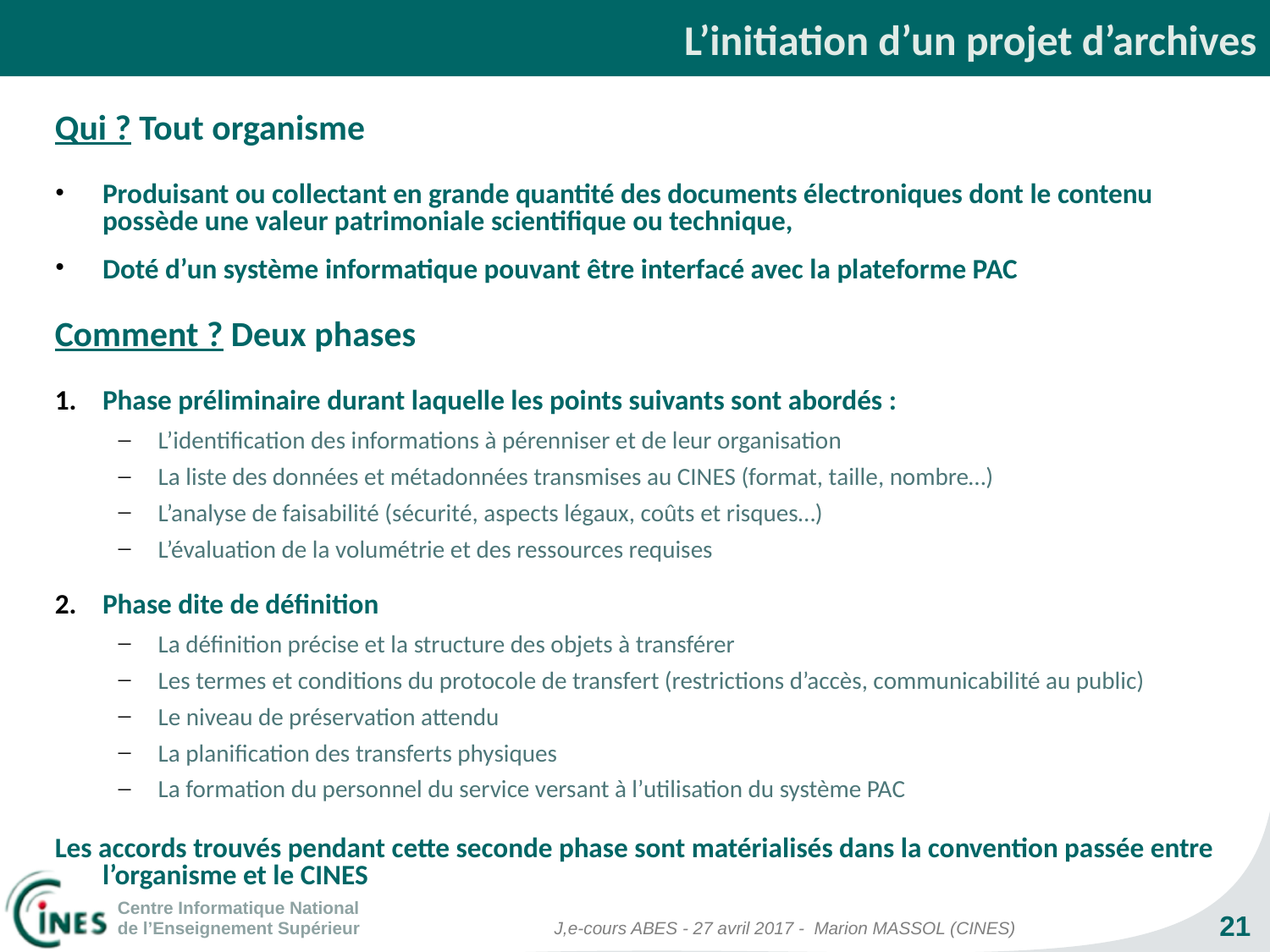

L’initiation d’un projet d’archives
Qui ? Tout organisme
Produisant ou collectant en grande quantité des documents électroniques dont le contenu possède une valeur patrimoniale scientifique ou technique,
Doté d’un système informatique pouvant être interfacé avec la plateforme PAC
Comment ? Deux phases
Phase préliminaire durant laquelle les points suivants sont abordés :
L’identification des informations à pérenniser et de leur organisation
La liste des données et métadonnées transmises au CINES (format, taille, nombre…)
L’analyse de faisabilité (sécurité, aspects légaux, coûts et risques…)
L’évaluation de la volumétrie et des ressources requises
Phase dite de définition
La définition précise et la structure des objets à transférer
Les termes et conditions du protocole de transfert (restrictions d’accès, communicabilité au public)
Le niveau de préservation attendu
La planification des transferts physiques
La formation du personnel du service versant à l’utilisation du système PAC
Les accords trouvés pendant cette seconde phase sont matérialisés dans la convention passée entre l’organisme et le CINES